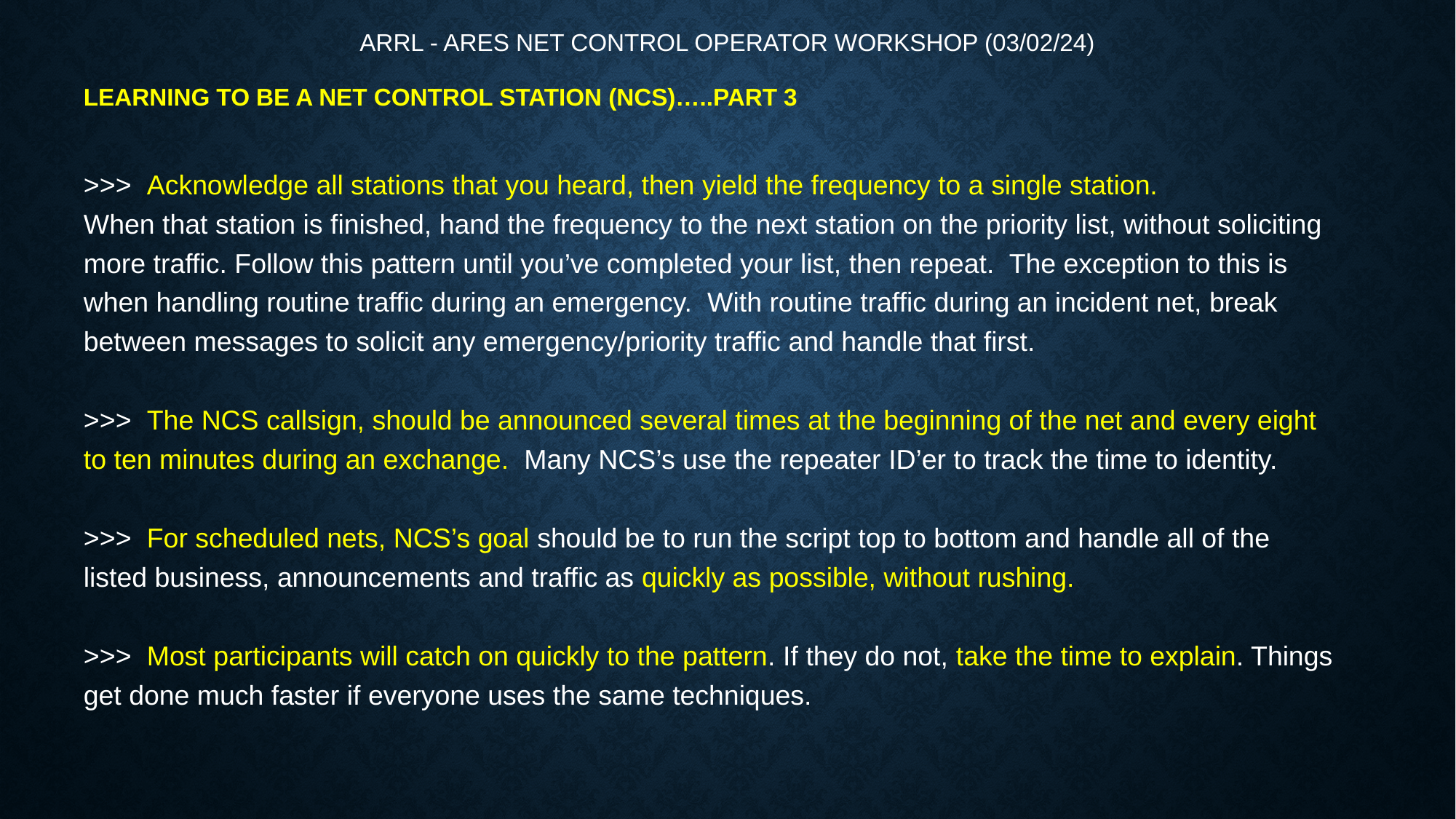

# ARRL - ARES Net Control Operator Workshop (03/02/24)
LEARNING TO BE A NET CONTROL STATION (NCS)…..PART 3

>>>  Acknowledge all stations that you heard, then yield the frequency to a single station.
When that station is finished, hand the frequency to the next station on the priority list, without soliciting more traffic. Follow this pattern until you’ve completed your list, then repeat.  The exception to this is when handling routine traffic during an emergency.  With routine traffic during an incident net, break between messages to solicit any emergency/priority traffic and handle that first.

>>>  The NCS callsign, should be announced several times at the beginning of the net and every eight to ten minutes during an exchange.  Many NCS’s use the repeater ID’er to track the time to identity.

>>>  For scheduled nets, NCS’s goal should be to run the script top to bottom and handle all of the listed business, announcements and traffic as quickly as possible, without rushing.

>>>  Most participants will catch on quickly to the pattern. If they do not, take the time to explain. Things get done much faster if everyone uses the same techniques.